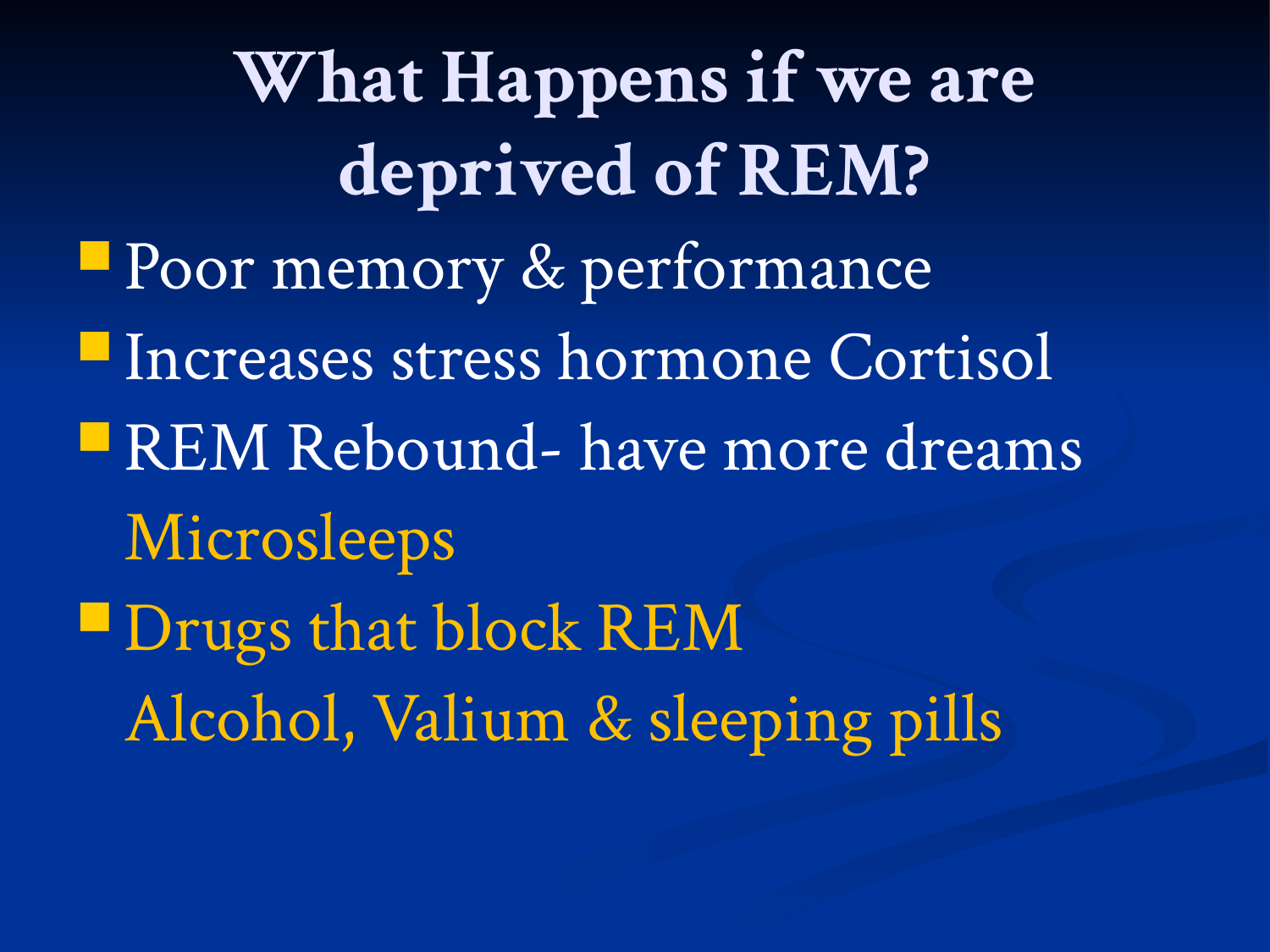

# What Happens if we are deprived of REM?
Poor memory & performance
Increases stress hormone Cortisol
REM Rebound- have more dreams
	Microsleeps
Drugs that block REM
	Alcohol, Valium & sleeping pills